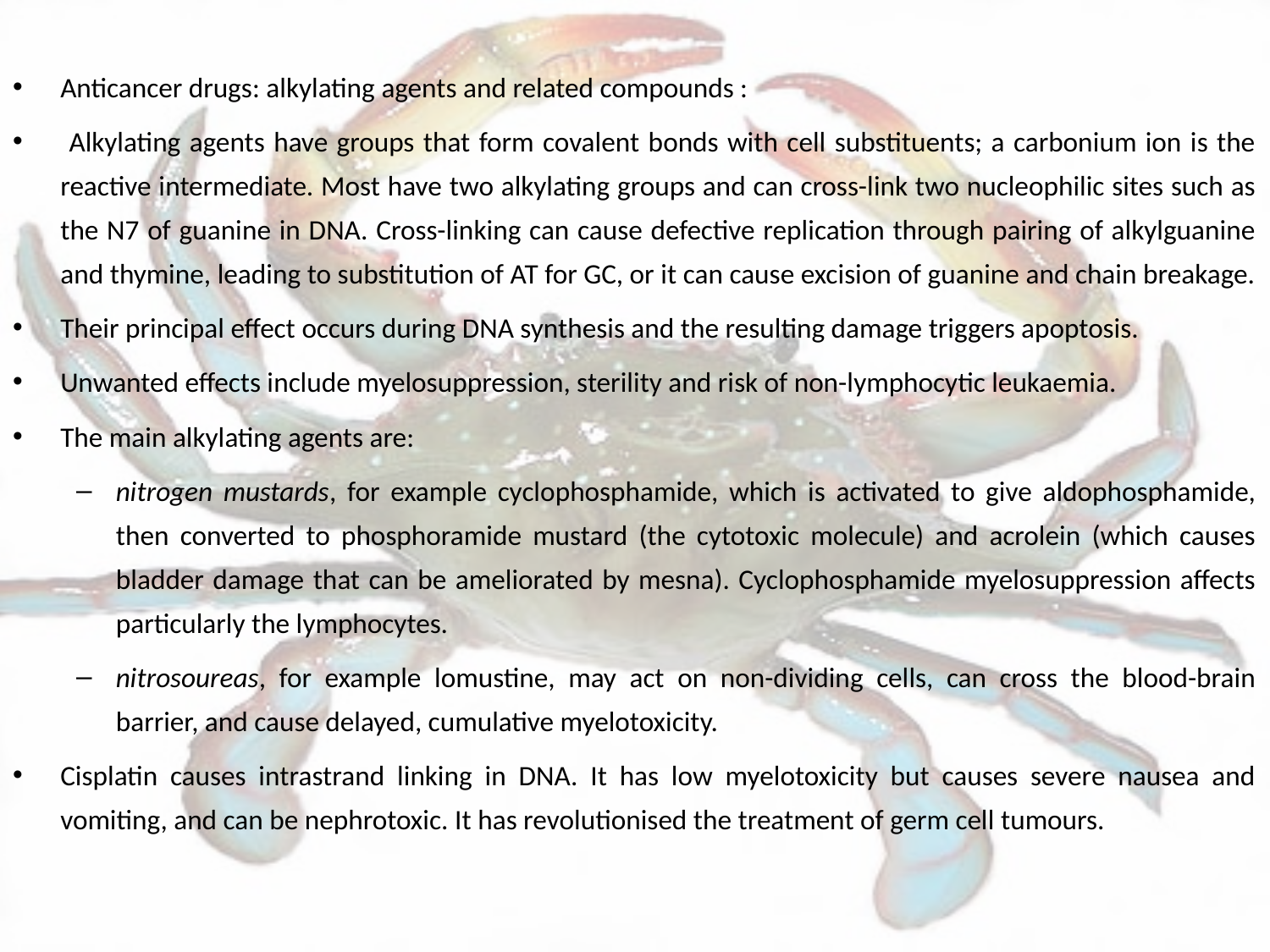

Anticancer drugs: alkylating agents and related compounds :
 Alkylating agents have groups that form covalent bonds with cell substituents; a carbonium ion is the reactive intermediate. Most have two alkylating groups and can cross-link two nucleophilic sites such as the N7 of guanine in DNA. Cross-linking can cause defective replication through pairing of alkylguanine and thymine, leading to substitution of AT for GC, or it can cause excision of guanine and chain breakage.
Their principal effect occurs during DNA synthesis and the resulting damage triggers apoptosis.
Unwanted effects include myelosuppression, sterility and risk of non-lymphocytic leukaemia.
The main alkylating agents are:
nitrogen mustards, for example cyclophosphamide, which is activated to give aldophosphamide, then converted to phosphoramide mustard (the cytotoxic molecule) and acrolein (which causes bladder damage that can be ameliorated by mesna). Cyclophosphamide myelosuppression affects particularly the lymphocytes.
nitrosoureas, for example lomustine, may act on non-dividing cells, can cross the blood-brain barrier, and cause delayed, cumulative myelotoxicity.
Cisplatin causes intrastrand linking in DNA. It has low myelotoxicity but causes severe nausea and vomiting, and can be nephrotoxic. It has revolutionised the treatment of germ cell tumours.